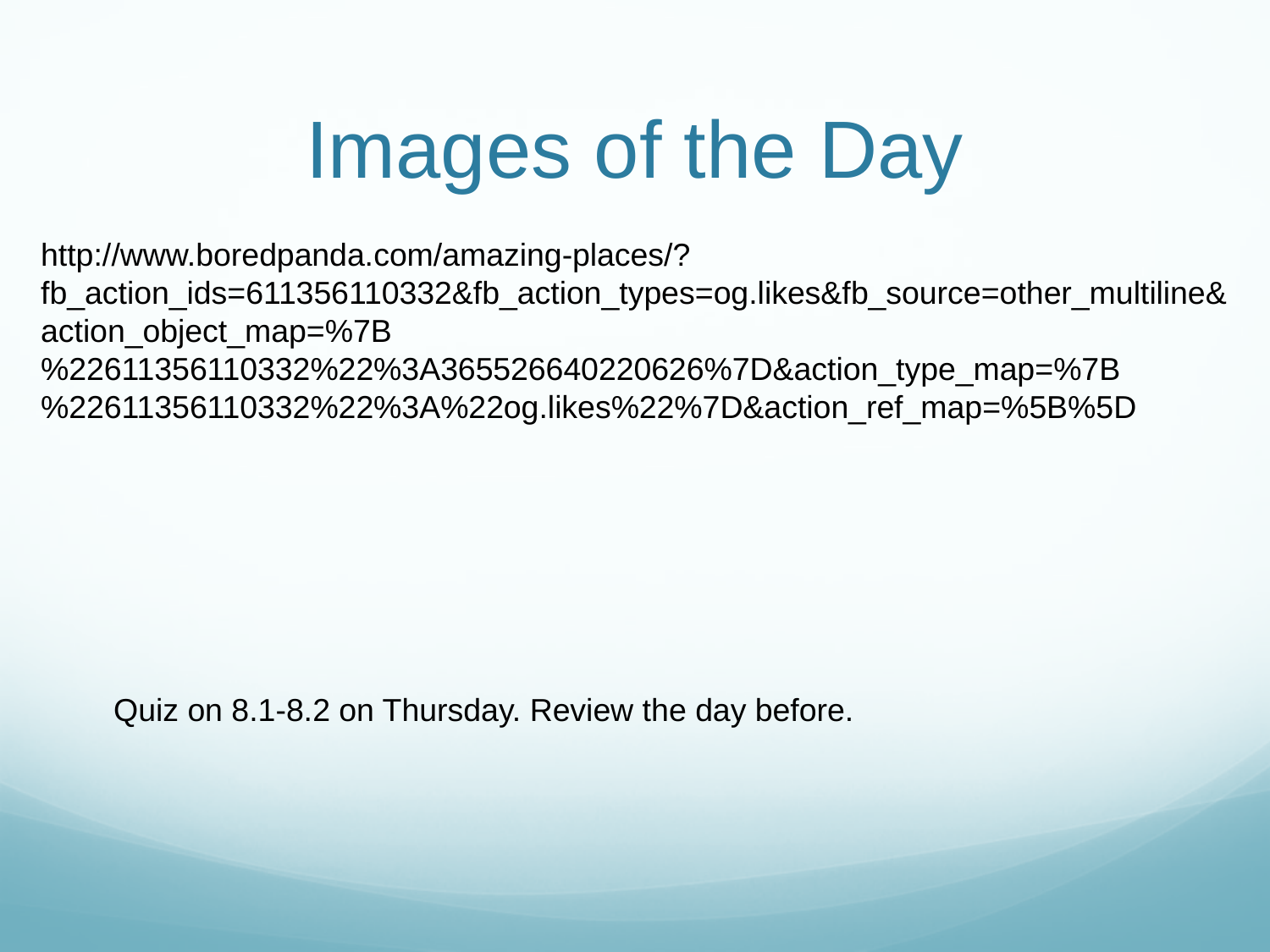

# Images of the Day
http://www.boredpanda.com/amazing-places/?fb_action_ids=611356110332&fb_action_types=og.likes&fb_source=other_multiline&action_object_map=%7B%22611356110332%22%3A365526640220626%7D&action_type_map=%7B%22611356110332%22%3A%22og.likes%22%7D&action_ref_map=%5B%5D
Quiz on 8.1-8.2 on Thursday. Review the day before.